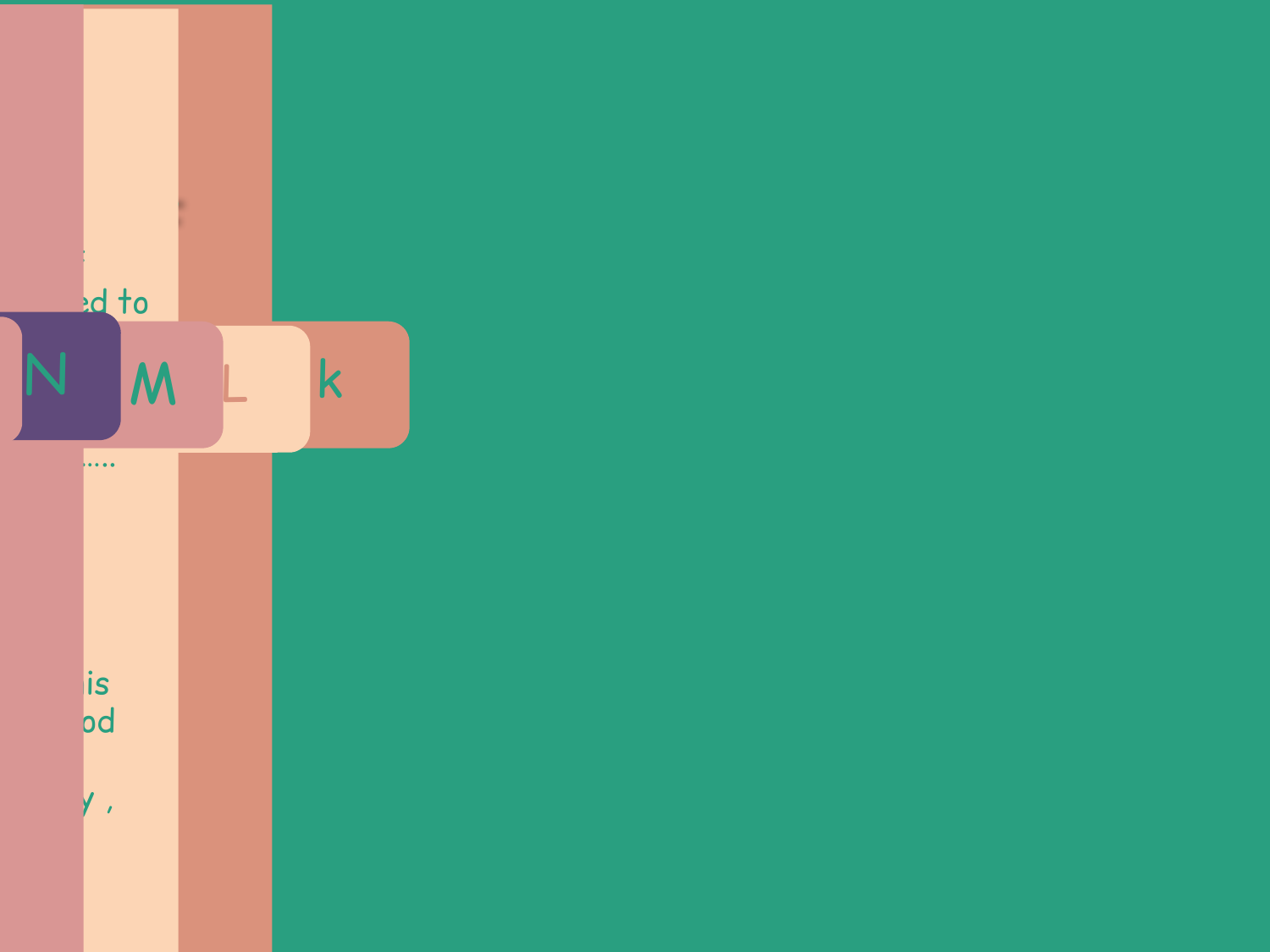

O
4:Locate and delete unnecessary modifiers:
 e,g : do not try to anticipate in advance those events that will completely revolutionize society
       : donot try to anticipate revolutionary events

5: Replace a phrase with a word :
   e,g: in the event that going out for the purpose of eating with them cannot be avoided,it is necessary that we first go to the ATM ,in light of the fact that Iam out of cash
    : if we must go out to eat with them , we should first  go to the ATM because Iam out of cash

6: identify negative and change them to affirmatives :
   e,g : if you do not have more than five years of experience,do not already spoken to human resources
         :  applicants with more than five years of experience can bypass human resources and call for an interview

N
1: Eliminate redundant pairs:
 e,g : for each and every book you purchase,you will receive a free bookmark .
         : for every book you purchace,you will receive a bookmark

2: delete unnecessary qualifiers :
E,g :  because a great many of the words in this sentence are  basically unnecessary ,it would really be a very good idea to edit somewhat for conciseness
      : because many of the words in this sentence are unnecessary , we should edit it

3:identify and reduce prepositional phrases :
 e,g : the reason of the failure of the basketball team of the university of the North Carolina in the Final Four game against the team from kansas was the on that day and at that time ,some players were frequently unable to rebound the ball
     : UNC’s basketball team lost the final Four game against Kansas because it could not consistently rebound the ball

M
HERE ARE SOME TIPS TO HELP YOU WRITE CONCISELY

k
OTHER CHARACHTERISTICS OF ACADEMIC WRITING
  conciseness and preciseness

L
+ high lexical density
 e,g a significant commitment of time must be made in the production of a lengthy work
+highly nominal style :
 e,g the production of a manuscript necessarily involves issues of time mannagement , rather than to produce a manuscript you need to  concider how to manage time efficiently
+impersonal construction :
E,g It is often difficult to incorporate an additional workload into an already heavy agenda , rather than you may find it difficult to ……..
+hedges and boosters :
+ care with abbreviation and acronyms
+logical and systematic development of ideas
+clarity , preciseness and conciseness
    precise language : e,g: we had a really good day
    concise language :e,g: because a great many of the words in this sentence are basically unnecessary ,it wwould really be a very good idea to edit somehow for conciseness.
     = because many of the words in this sentence are unnecessary , we should edit it